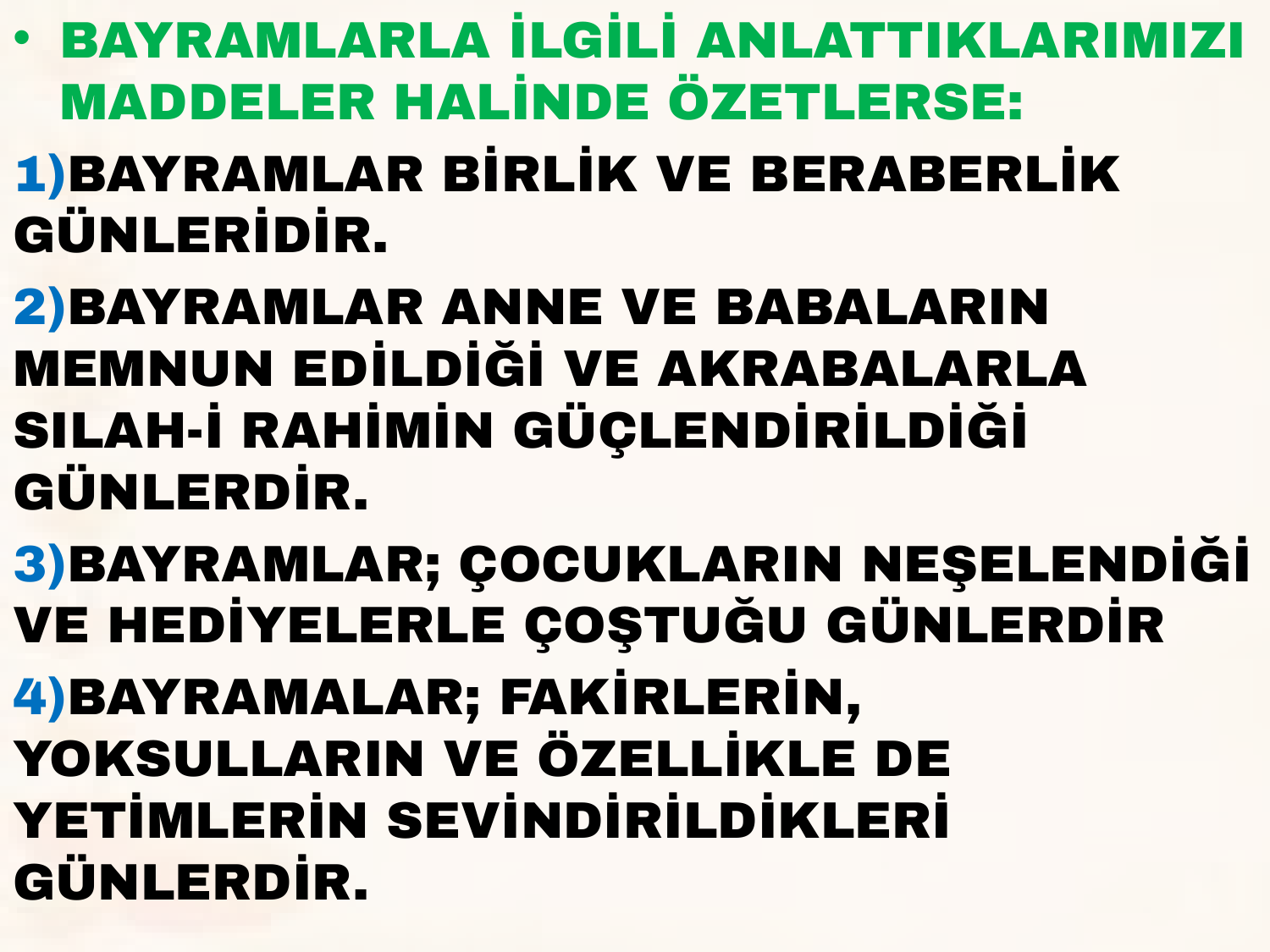

BAYRAMLARLA İLGİLİ ANLATTIKLARIMIZI MADDELER HALİNDE ÖZETLERSE:
1)BAYRAMLAR BİRLİK VE BERABERLİK GÜNLERİDİR.
2)BAYRAMLAR ANNE VE BABALARIN MEMNUN EDİLDİĞİ VE AKRABALARLA SILAH-İ RAHİMİN GÜÇLENDİRİLDİĞİ GÜNLERDİR.
3)BAYRAMLAR; ÇOCUKLARIN NEŞELENDİĞİ VE HEDİYELERLE ÇOŞTUĞU GÜNLERDİR
4)BAYRAMALAR; FAKİRLERİN, YOKSULLARIN VE ÖZELLİKLE DE YETİMLERİN SEVİNDİRİLDİKLERİ GÜNLERDİR.